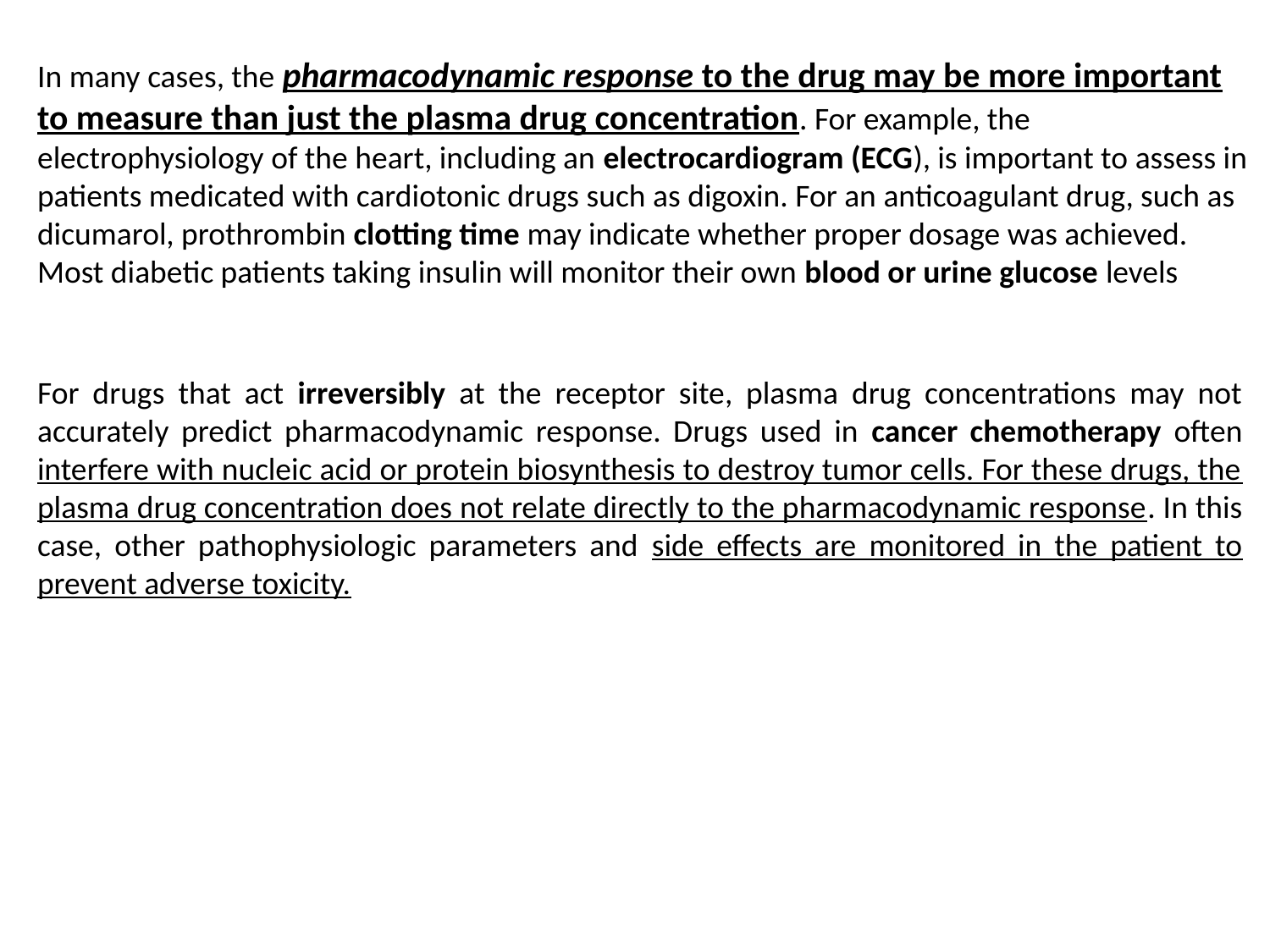

In many cases, the pharmacodynamic response to the drug may be more important to measure than just the plasma drug concentration. For example, the electrophysiology of the heart, including an electrocardiogram (ECG), is important to assess in patients medicated with cardiotonic drugs such as digoxin. For an anticoagulant drug, such as dicumarol, prothrombin clotting time may indicate whether proper dosage was achieved. Most diabetic patients taking insulin will monitor their own blood or urine glucose levels
For drugs that act irreversibly at the receptor site, plasma drug concentrations may not accurately predict pharmacodynamic response. Drugs used in cancer chemotherapy often interfere with nucleic acid or protein biosynthesis to destroy tumor cells. For these drugs, the plasma drug concentration does not relate directly to the pharmacodynamic response. In this case, other pathophysiologic parameters and side effects are monitored in the patient to prevent adverse toxicity.